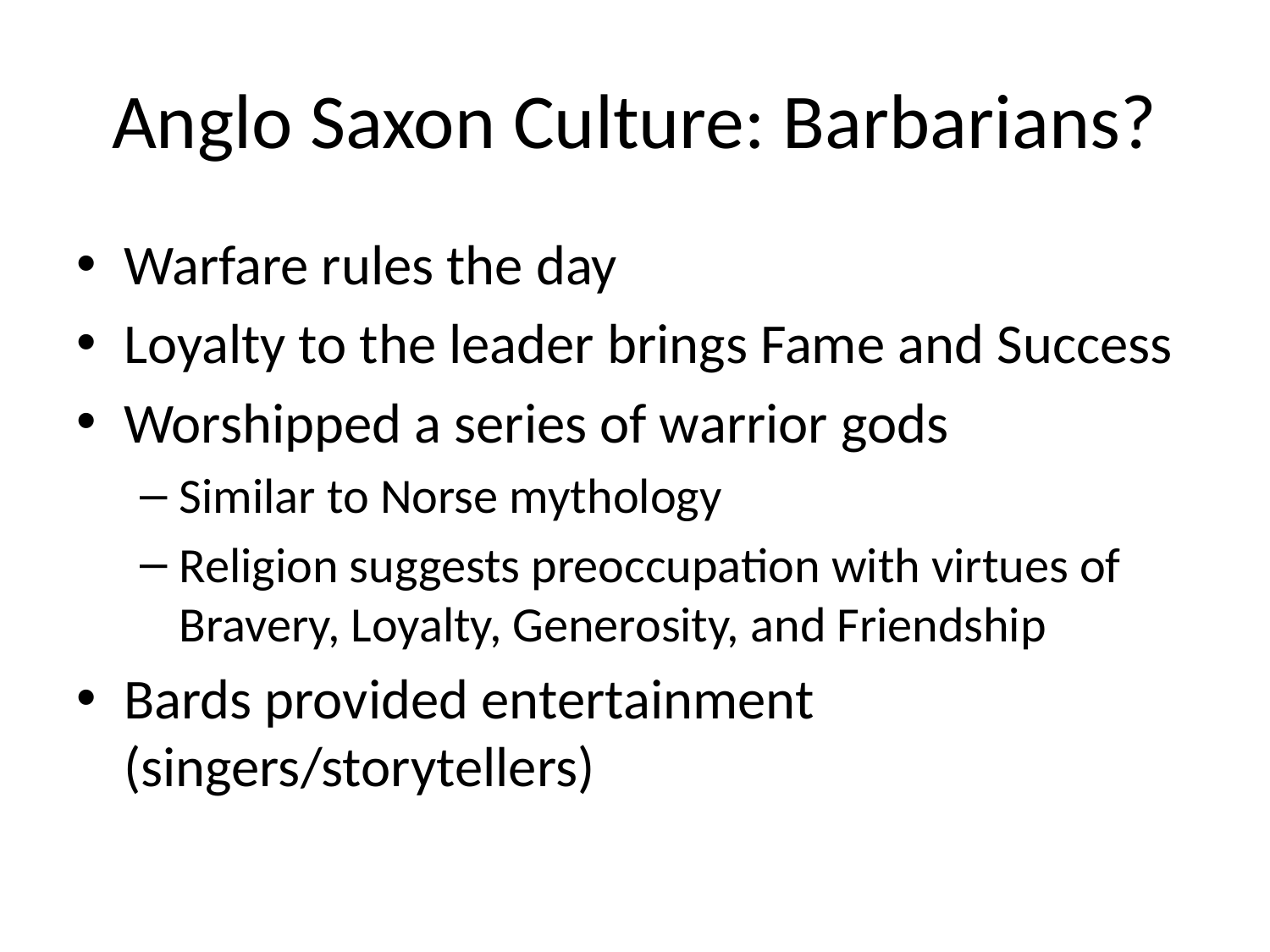

# Anglo Saxon Culture: Barbarians?
Warfare rules the day
Loyalty to the leader brings Fame and Success
Worshipped a series of warrior gods
Similar to Norse mythology
Religion suggests preoccupation with virtues of Bravery, Loyalty, Generosity, and Friendship
Bards provided entertainment (singers/storytellers)